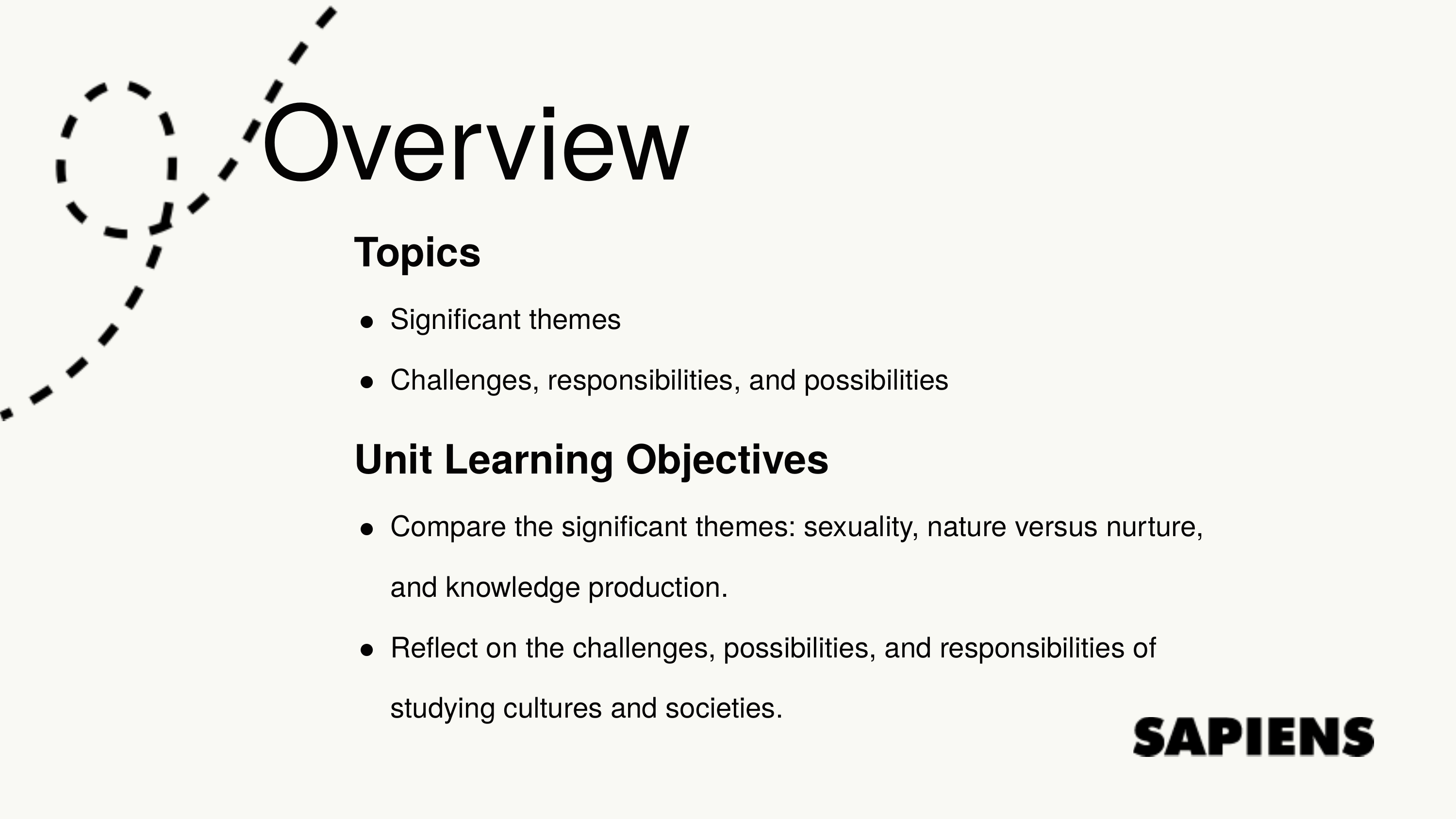

Overview
Topics
Significant themes
Challenges, responsibilities, and possibilities
Unit Learning Objectives
Compare the significant themes: sexuality, nature versus nurture, and knowledge production.
Reflect on the challenges, possibilities, and responsibilities of studying cultures and societies.